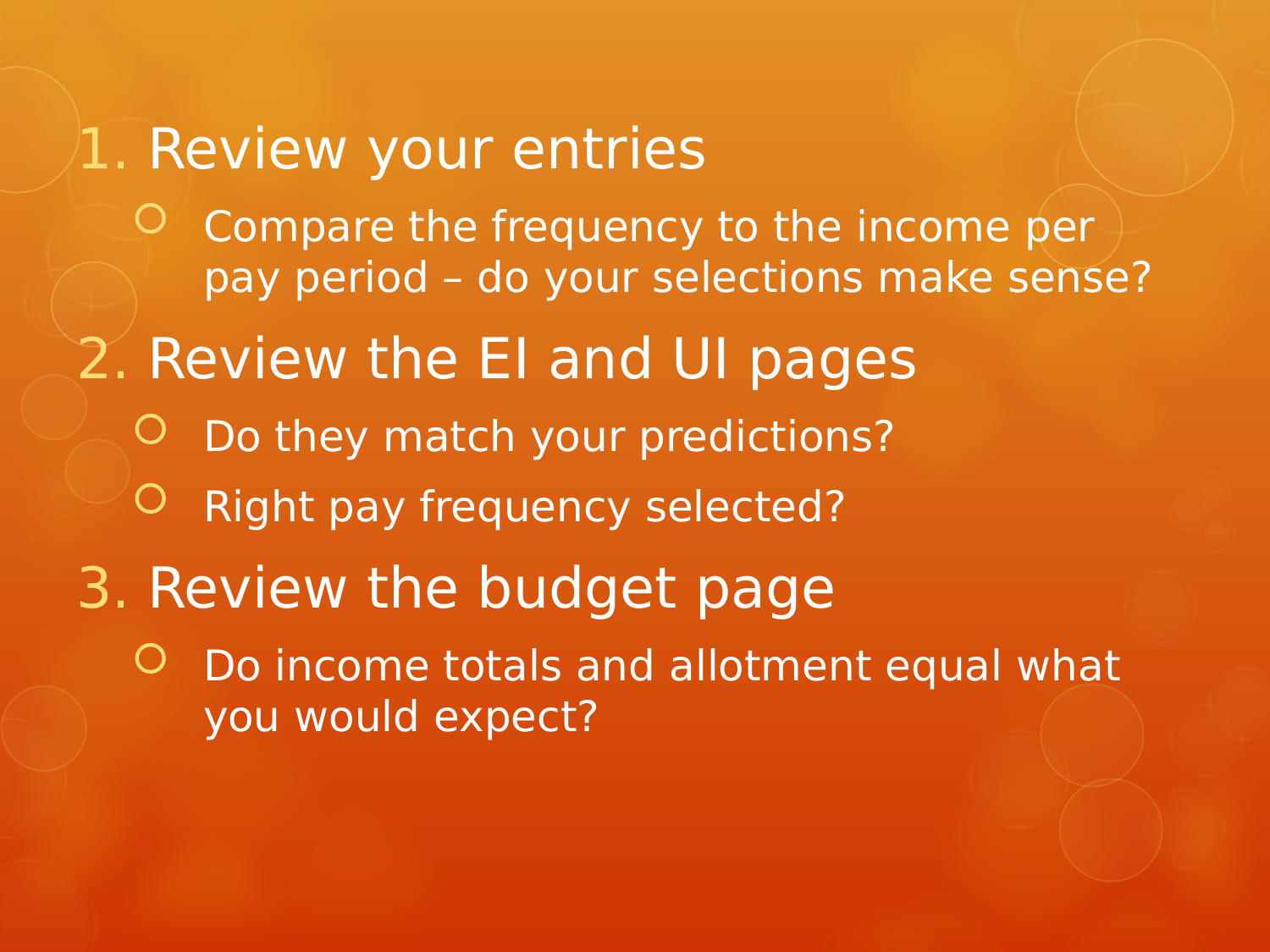

Review your entries
Compare the frequency to the income per pay period – do your selections make sense?
Review the EI and UI pages
Do they match your predictions?
Right pay frequency selected?
Review the budget page
Do income totals and allotment equal what you would expect?